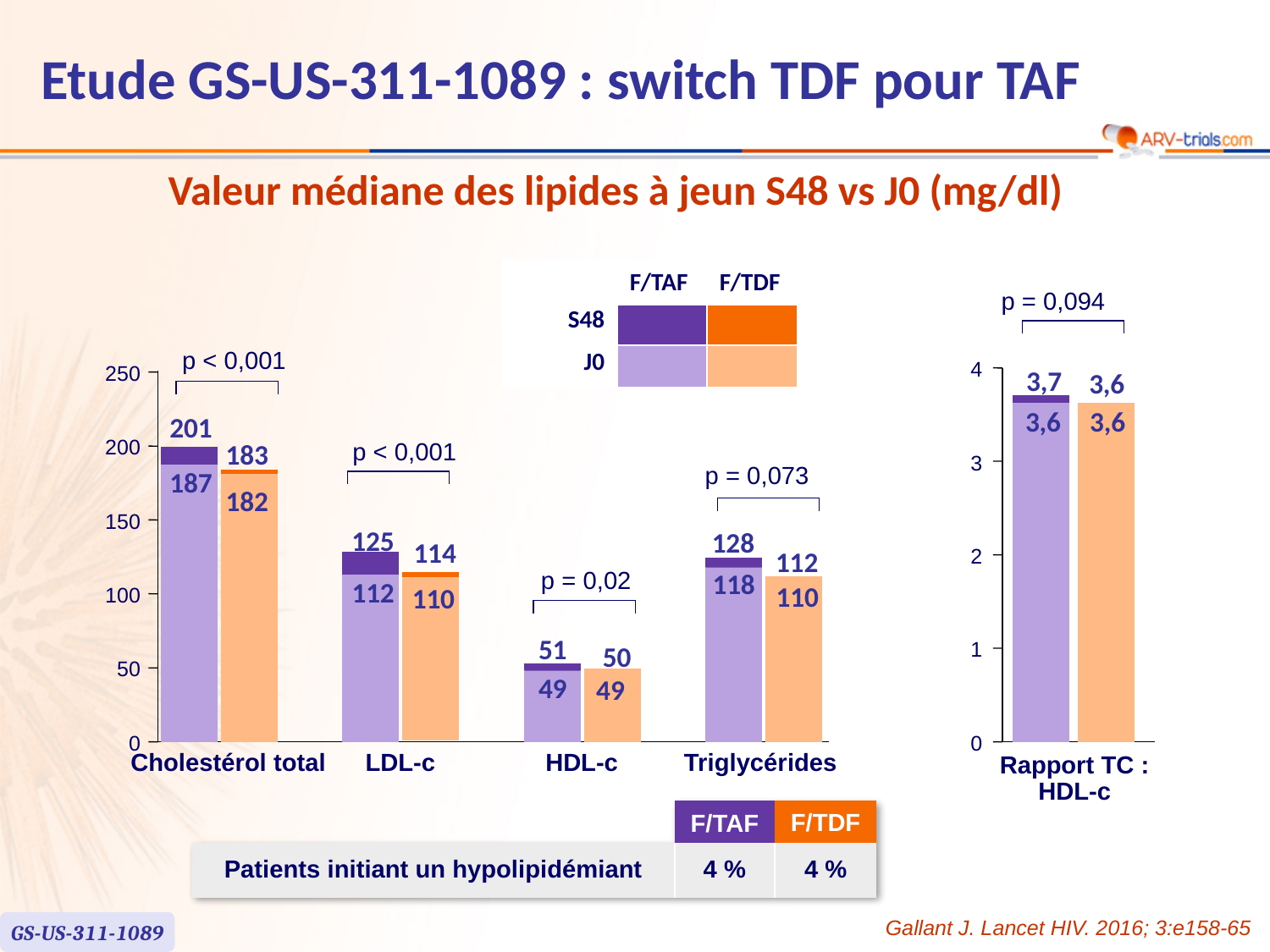

Etude GS-US-311-1089 : switch TDF pour TAF

# Valeur médiane des lipides à jeun S48 vs J0 (mg/dl)
|  | F/TAF | F/TDF |
| --- | --- | --- |
| S48 |  |  |
| J0 |  |  |

p = 0,094
4
3,7

3,6

3,6
3,6
3

2

1

0

Rapport TC : HDL-c

 p < 0,001
250

201

200
 p < 0,001
183

p = 0,073

187

182
150

125
128
114
112

 p = 0,02

118

100

112
110
110

51
50
50

49
49
0

Cholestérol total
LDL-c
HDL-c
Triglycérides
|  | F/TAF | F/TDF |
| --- | --- | --- |
| Patients initiant un hypolipidémiant | 4 % | 4 % |
Gallant J. Lancet HIV. 2016; 3:e158-65
GS-US-311-1089